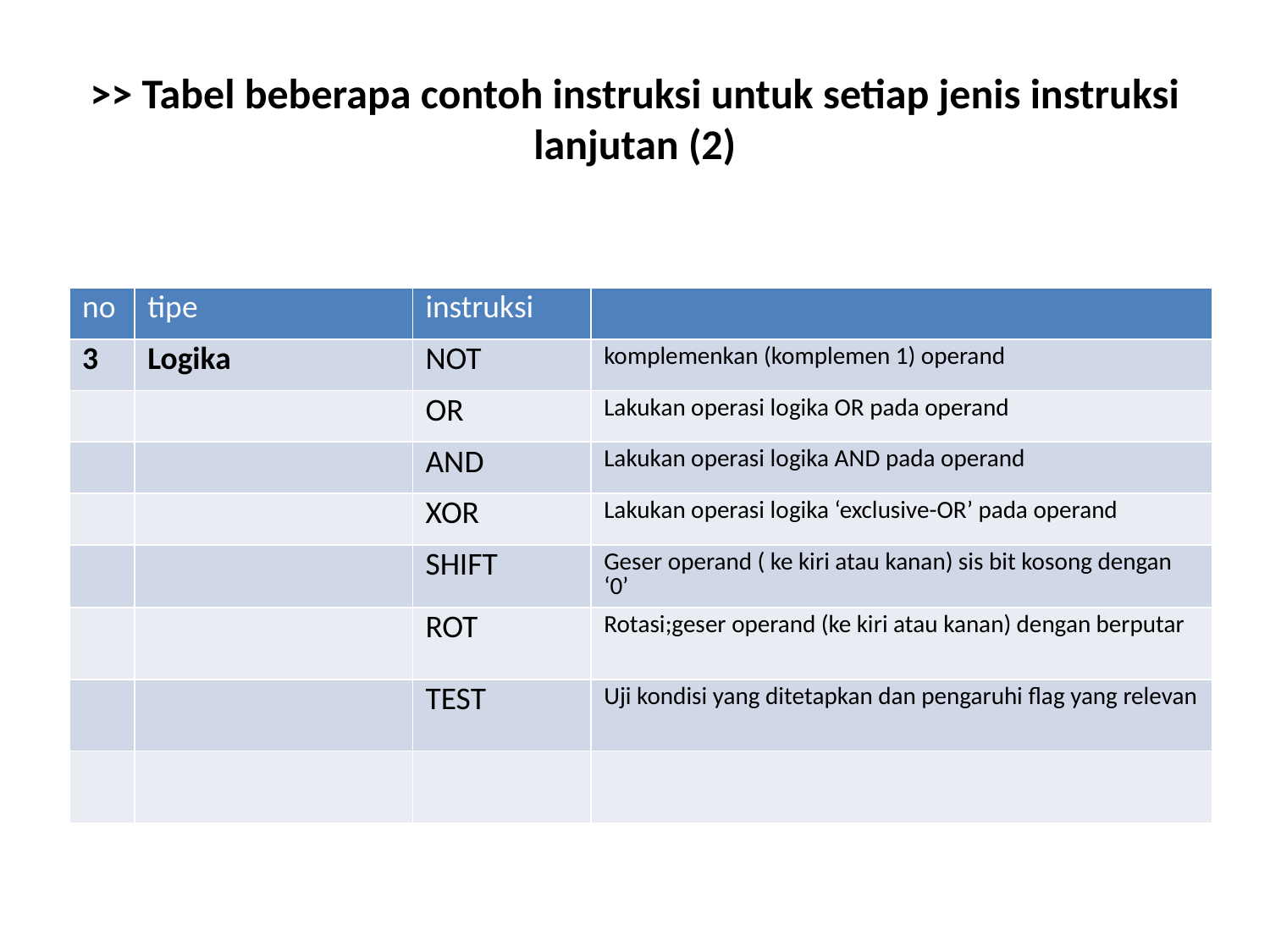

# >> Tabel beberapa contoh instruksi untuk setiap jenis instruksi lanjutan (2)
| no | tipe | instruksi |  |
| --- | --- | --- | --- |
| 3 | Logika | NOT | komplemenkan (komplemen 1) operand |
|  |  | OR | Lakukan operasi logika OR pada operand |
|  |  | AND | Lakukan operasi logika AND pada operand |
|  |  | XOR | Lakukan operasi logika ‘exclusive-OR’ pada operand |
|  |  | SHIFT | Geser operand ( ke kiri atau kanan) sis bit kosong dengan ‘0’ |
|  |  | ROT | Rotasi;geser operand (ke kiri atau kanan) dengan berputar |
|  |  | TEST | Uji kondisi yang ditetapkan dan pengaruhi flag yang relevan |
|  |  |  |  |